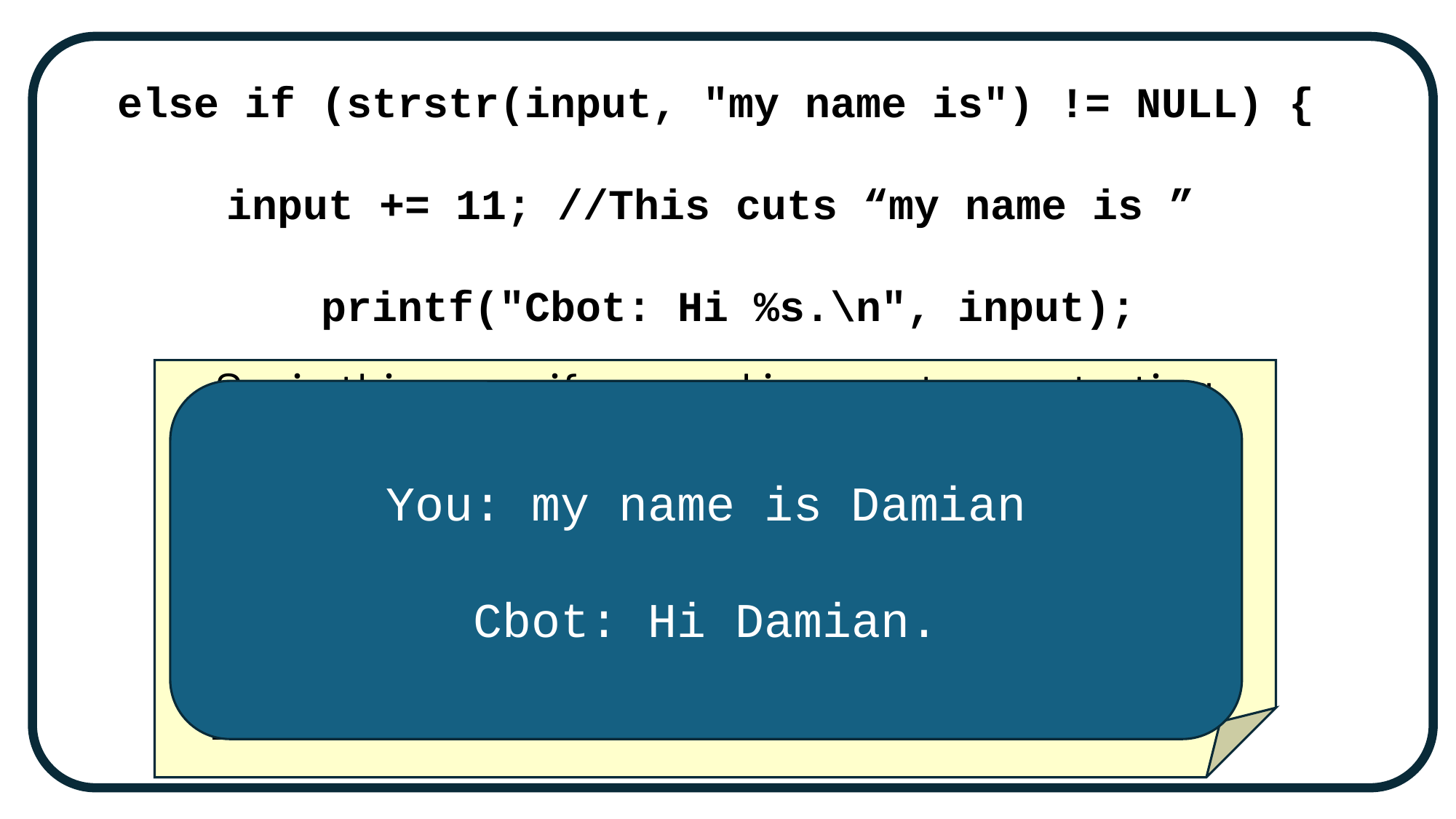

else if (strstr(input, "my name is") != NULL) {

	input += 11; //This cuts “my name is ”

        printf("Cbot: Hi %s.\n", input);
So, in this case, if we read in a sentence starting with the words “my name is” we assume the rest of the sentence is a name, and we clip off the start of the input by adding 11 characters to the input

You: my name is Damian

Cbot: Hi Damian.
| 1 | 2 | 3 | 4 | 5 | 6 | 7 | 8 | 9 | 10 | 11 |
| --- | --- | --- | --- | --- | --- | --- | --- | --- | --- | --- |
| m | y |  | n | a | m | e |  | i | s |  |
| --- | --- | --- | --- | --- | --- | --- | --- | --- | --- | --- |